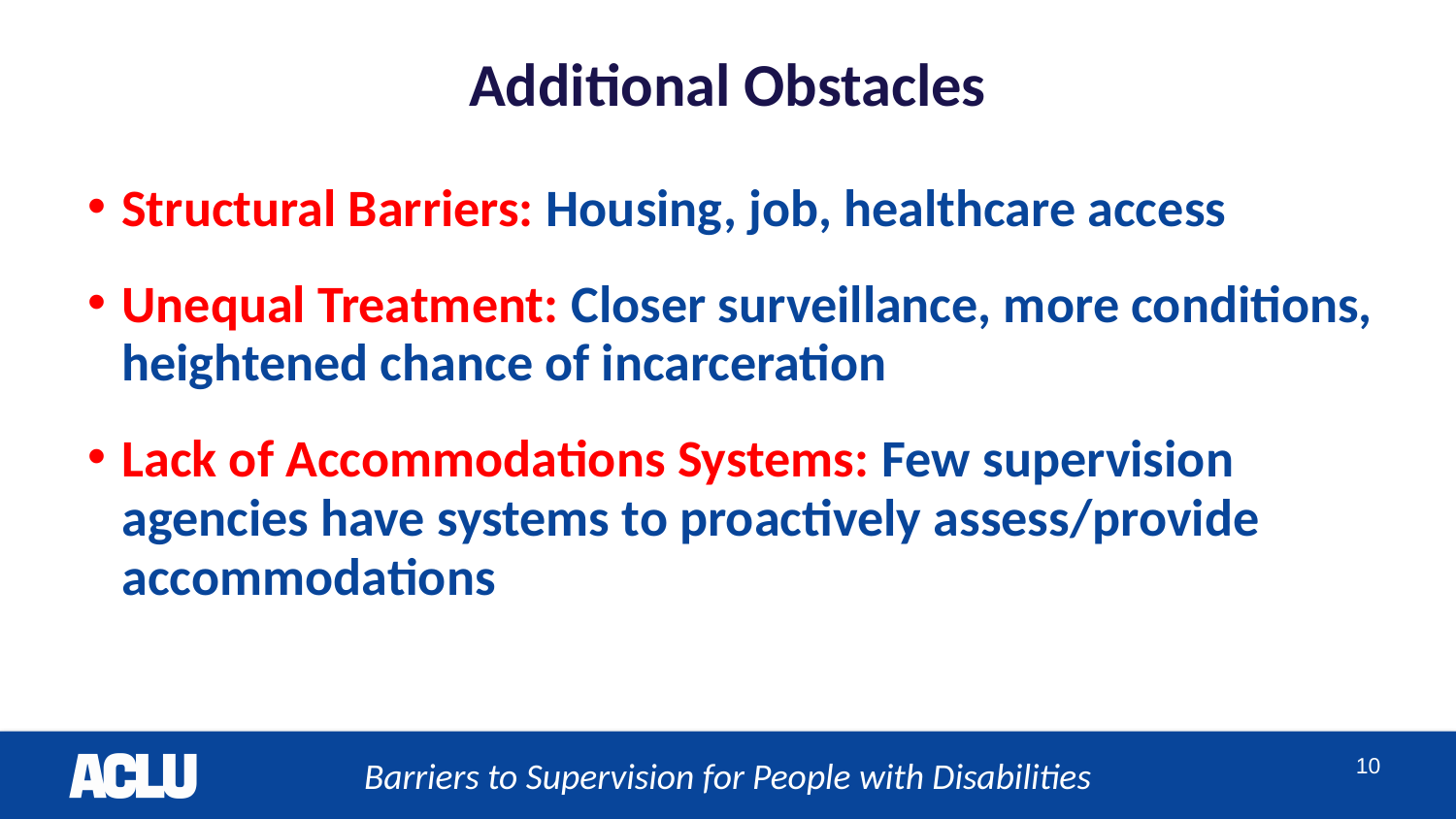

# Additional Obstacles

Structural Barriers: Housing, job, healthcare access​
​
Unequal Treatment: Closer surveillance, more conditions, heightened chance of incarceration​

Lack of Accommodations Systems: Few supervision agencies have systems to proactively assess/provide accommodations

Barriers to Supervision for People with Disabilities